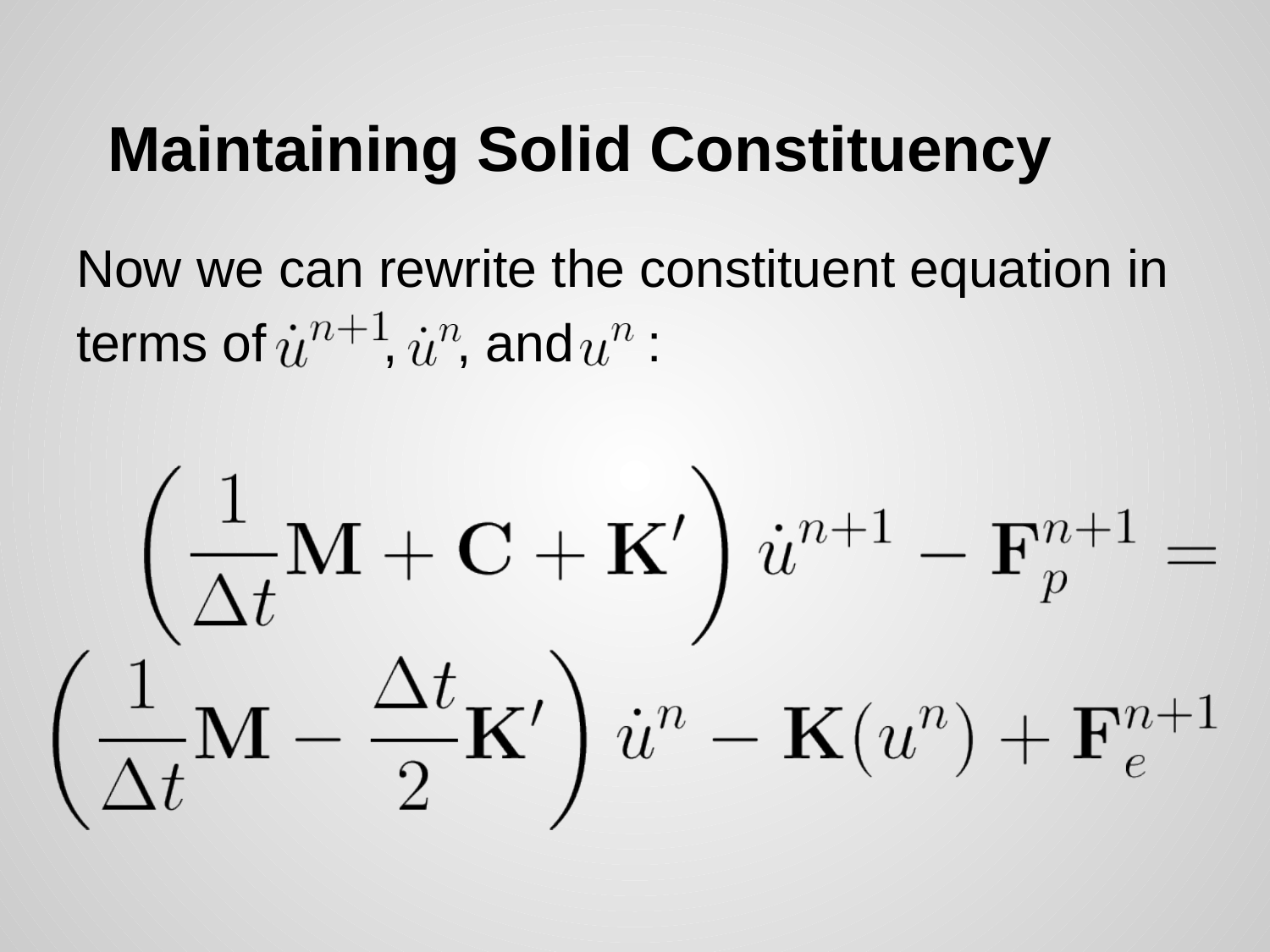

# Maintaining Solid Constituency
Now we can rewrite the constituent equation in
terms of        ,    , and     :